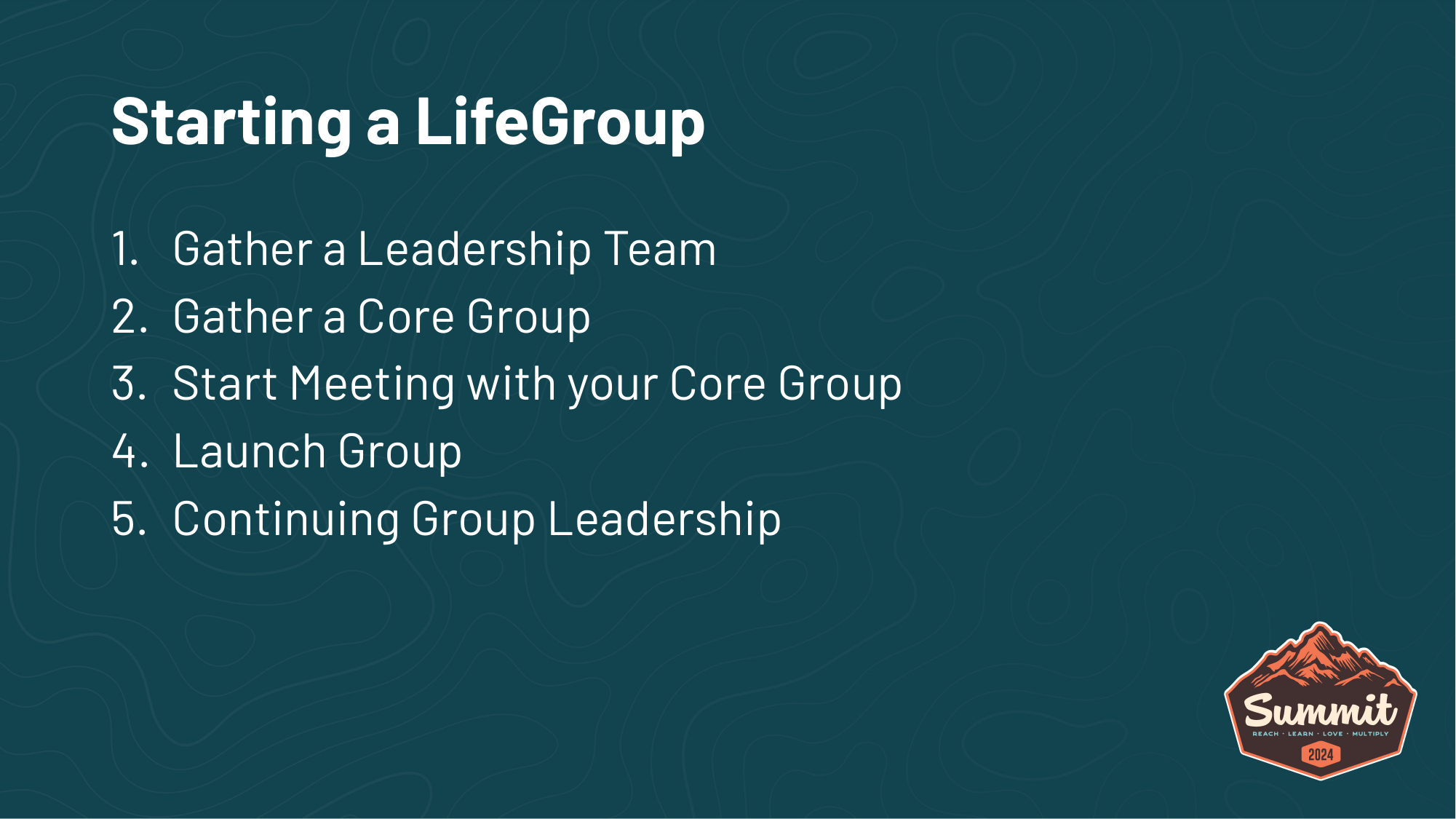

# Starting a LifeGroup
Gather a Leadership Team
Gather a Core Group
Start Meeting with your Core Group
Launch Group
Continuing Group Leadership